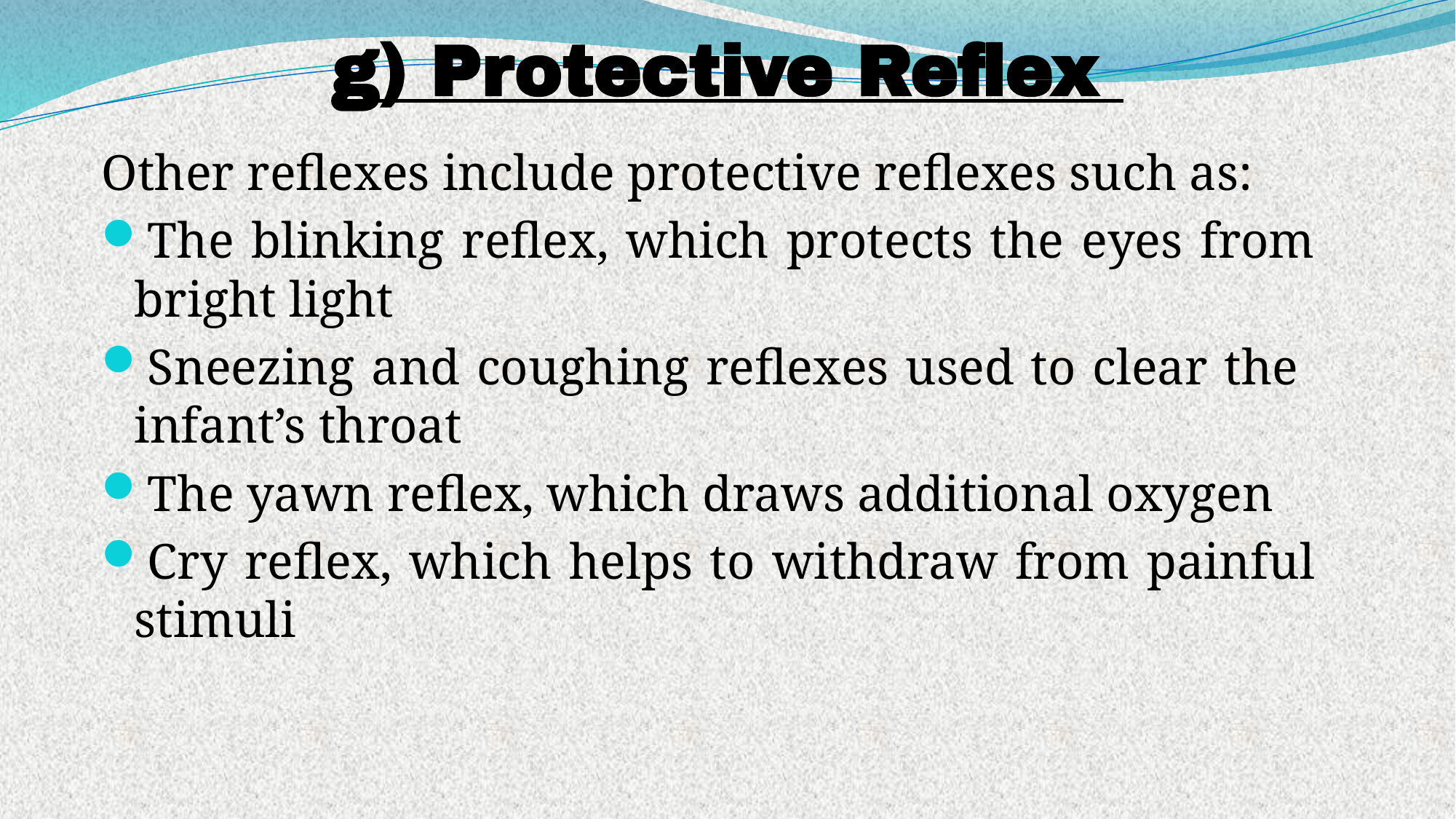

# g) Protective Reflex
Other reflexes include protective reflexes such as:
The blinking reflex, which protects the eyes from bright light
Sneezing and coughing reflexes used to clear the
infant’s throat
The yawn reflex, which draws additional oxygen
Cry reflex, which helps to withdraw from painful stimuli